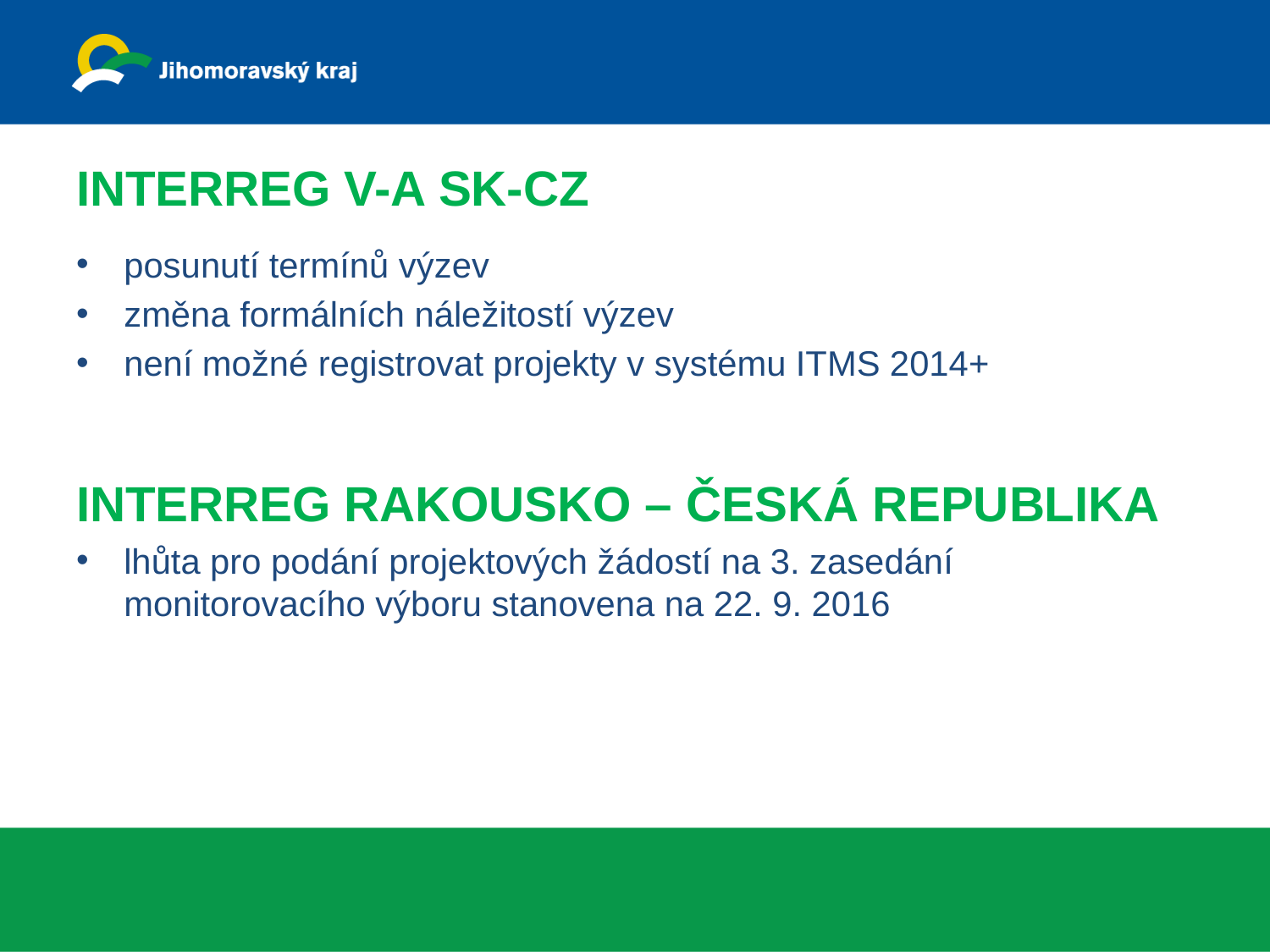

# INTERREG V-A SK-CZ
posunutí termínů výzev
změna formálních náležitostí výzev
není možné registrovat projekty v systému ITMS 2014+

INTERREG RAKOUSKO – ČESKÁ REPUBLIKA
lhůta pro podání projektových žádostí na 3. zasedání monitorovacího výboru stanovena na 22. 9. 2016